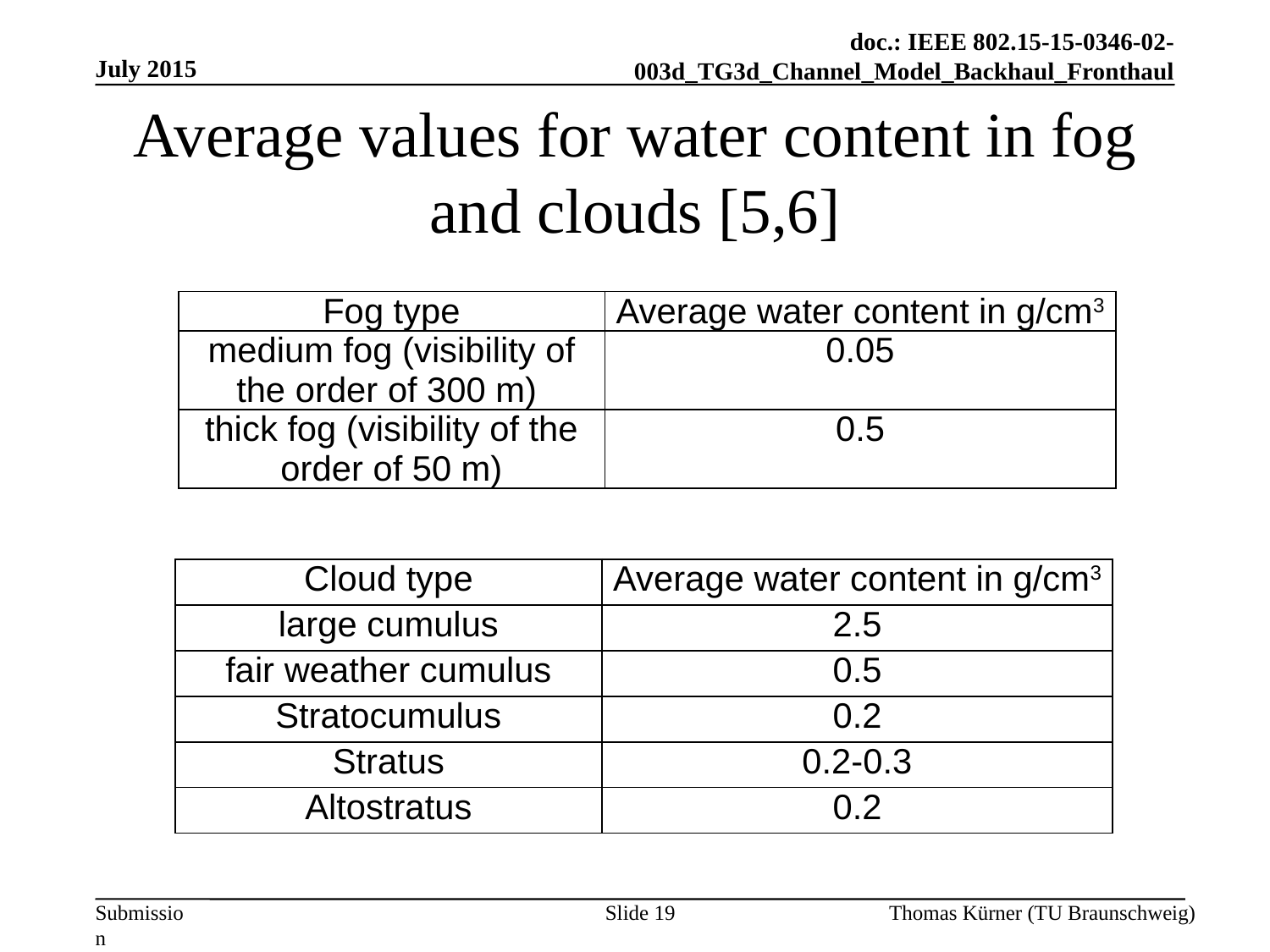

July 2015
# Average values for water content in fog and clouds [5,6]
| Fog type | Average water content in g/cm3 |
| --- | --- |
| medium fog (visibility of the order of 300 m) | 0.05 |
| thick fog (visibility of the order of 50 m) | 0.5 |
| Cloud type | Average water content in g/cm3 |
| --- | --- |
| large cumulus | 2.5 |
| fair weather cumulus | 0.5 |
| Stratocumulus | 0.2 |
| Stratus | 0.2-0.3 |
| Altostratus | 0.2 |
Slide 19
Thomas Kürner (TU Braunschweig)